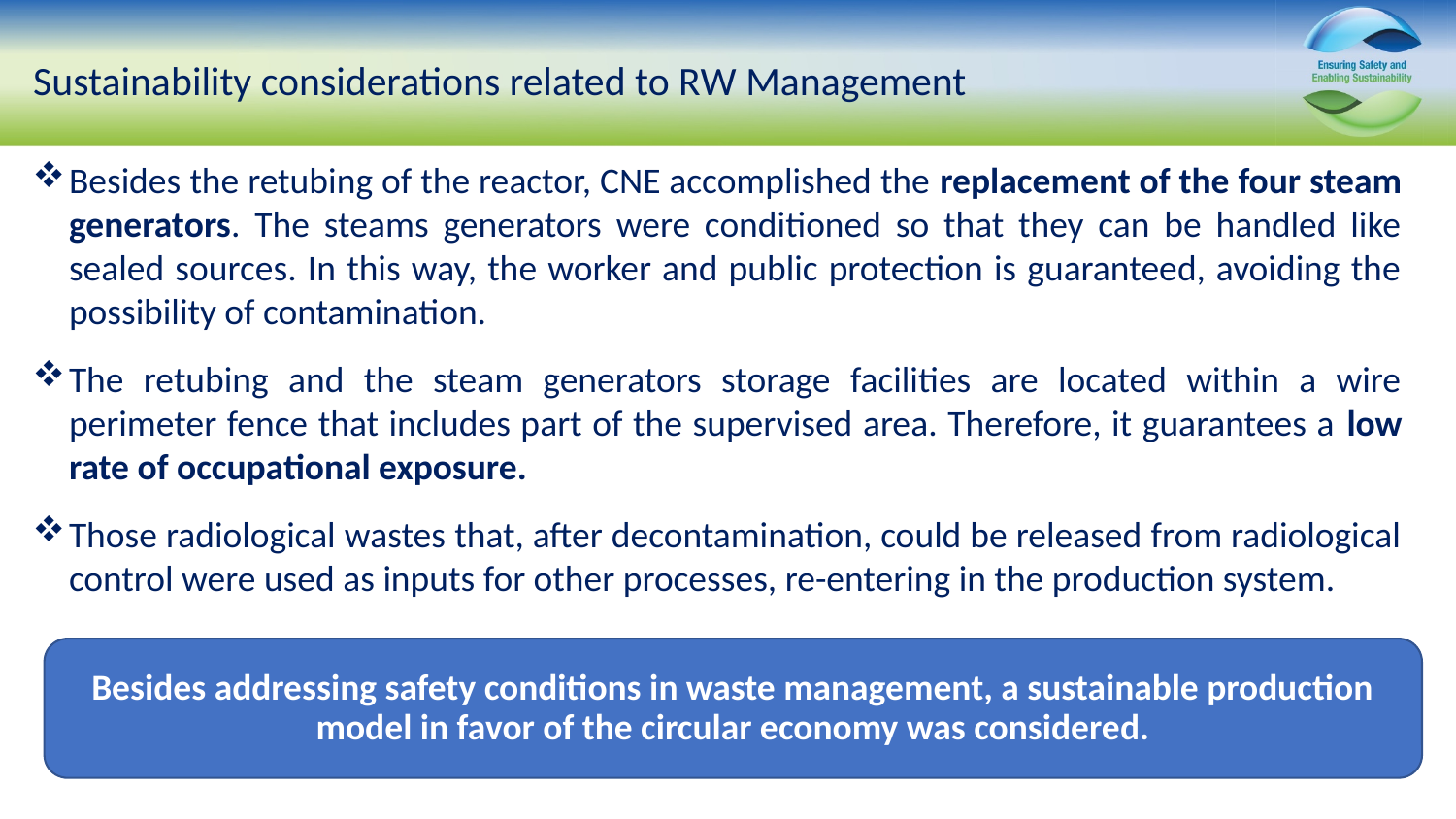

# Sustainability considerations related to RW Management
Besides the retubing of the reactor, CNE accomplished the replacement of the four steam generators. The steams generators were conditioned so that they can be handled like sealed sources. In this way, the worker and public protection is guaranteed, avoiding the possibility of contamination.
The retubing and the steam generators storage facilities are located within a wire perimeter fence that includes part of the supervised area. Therefore, it guarantees a low rate of occupational exposure.
Those radiological wastes that, after decontamination, could be released from radiological control were used as inputs for other processes, re-entering in the production system.

Besides addressing safety conditions in waste management, a sustainable production model in favor of the circular economy was considered.